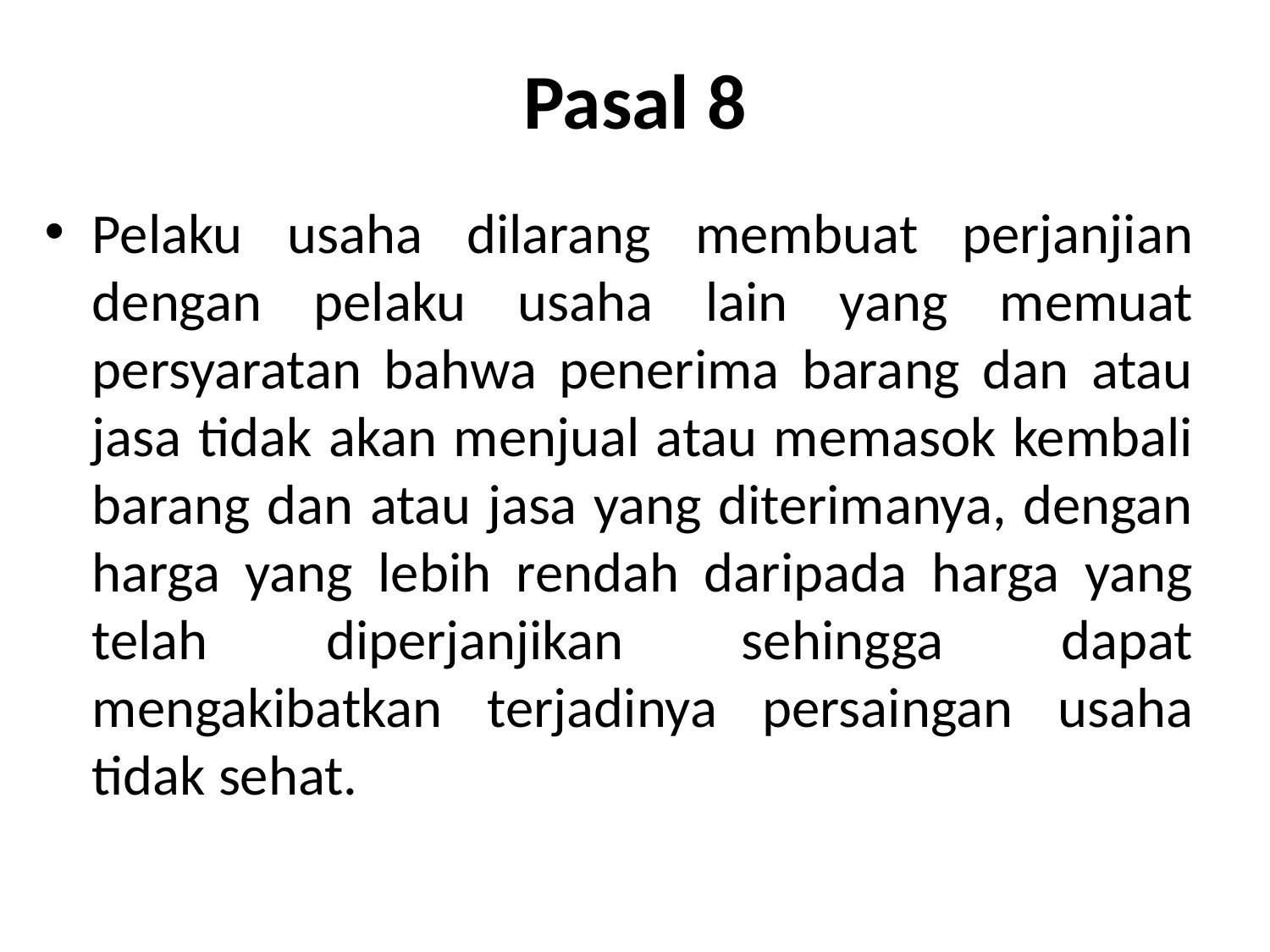

# Pasal 8
Pelaku usaha dilarang membuat perjanjian dengan pelaku usaha lain yang memuat persyaratan bahwa penerima barang dan atau jasa tidak akan menjual atau memasok kembali barang dan atau jasa yang diterimanya, dengan harga yang lebih rendah daripada harga yang telah diperjanjikan sehingga dapat mengakibatkan terjadinya persaingan usaha tidak sehat.